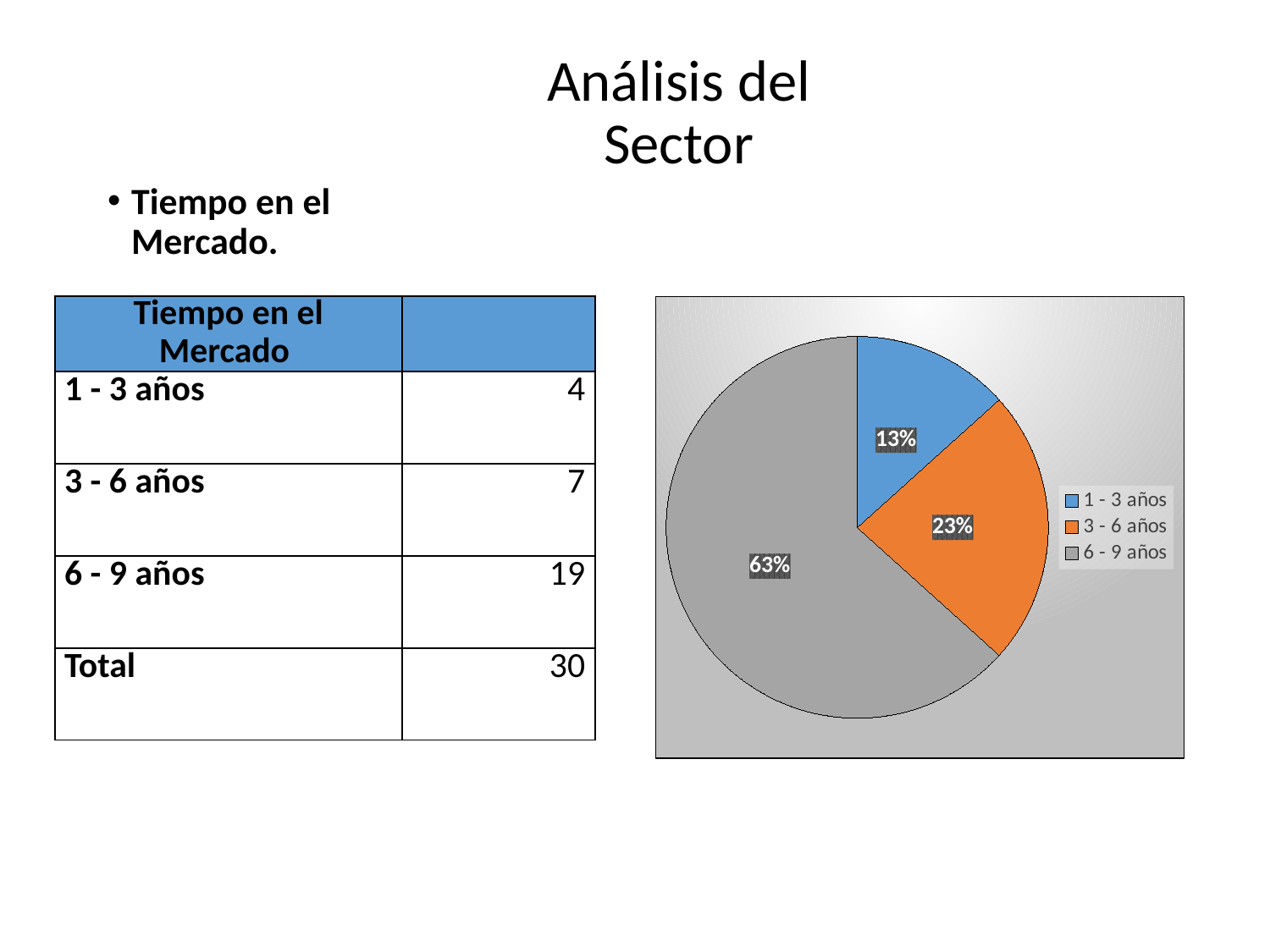

# Análisis del Sector
Tiempo en el Mercado.
| Tiempo en el Mercado |  |
| --- | --- |
| 1 - 3 años | 4 |
| 3 - 6 años | 7 |
| 6 - 9 años | 19 |
| Total | 30 |

### Chart

| Category |  |
|---|---|
| 1 - 3 años | 4.0 |
| 3 - 6 años | 7.0 |
| 6 - 9 años | 19.0 |